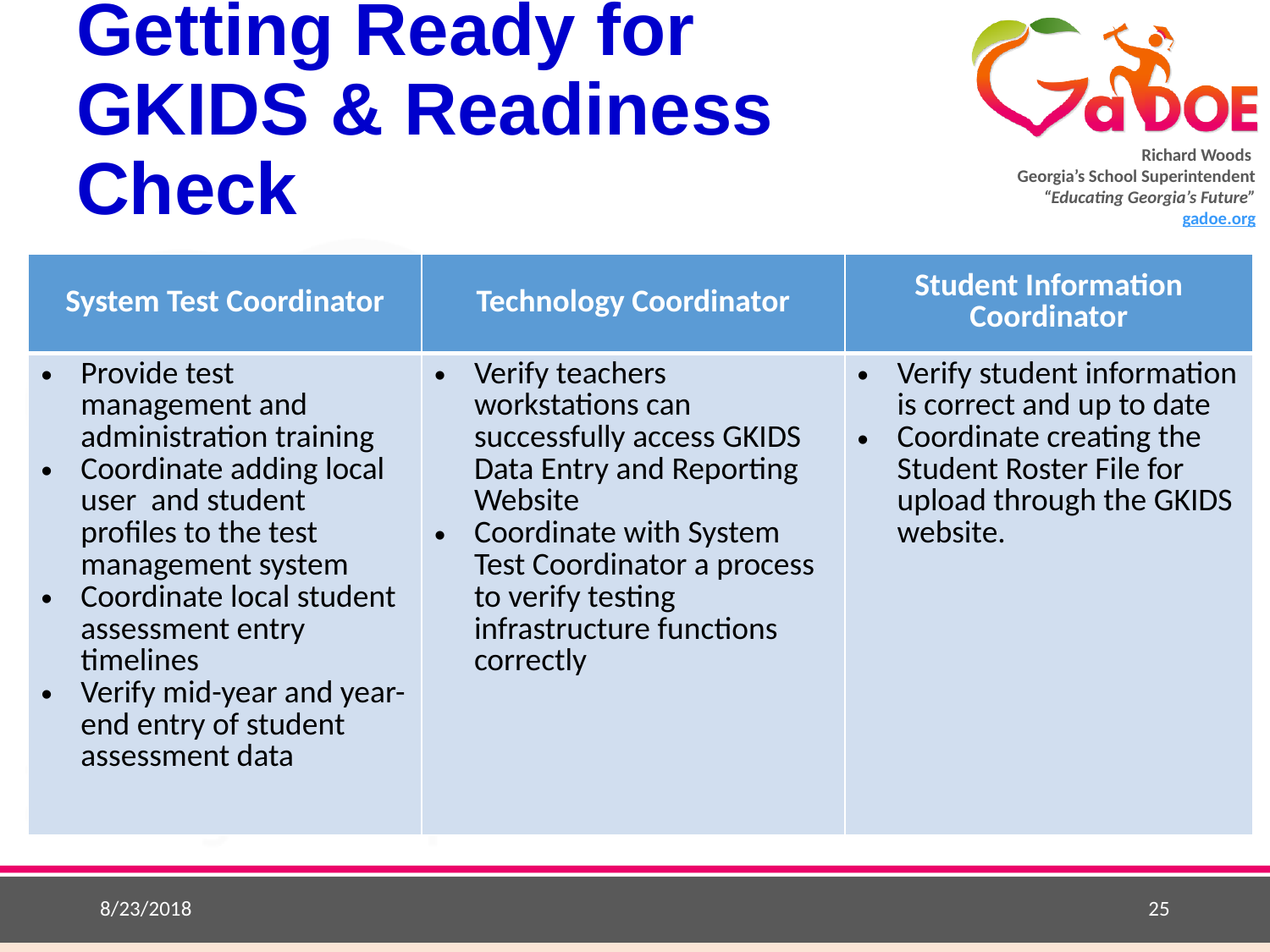

# Getting Ready for GKIDS & Readiness Check
| System Test Coordinator | Technology Coordinator | Student Information Coordinator |
| --- | --- | --- |
| Provide test management and administration training Coordinate adding local user and student profiles to the test management system Coordinate local student assessment entry timelines Verify mid-year and year-end entry of student assessment data | Verify teachers workstations can successfully access GKIDS Data Entry and Reporting Website Coordinate with System Test Coordinator a process to verify testing infrastructure functions correctly | Verify student information is correct and up to date Coordinate creating the Student Roster File for upload through the GKIDS website. |
8/23/2018
25